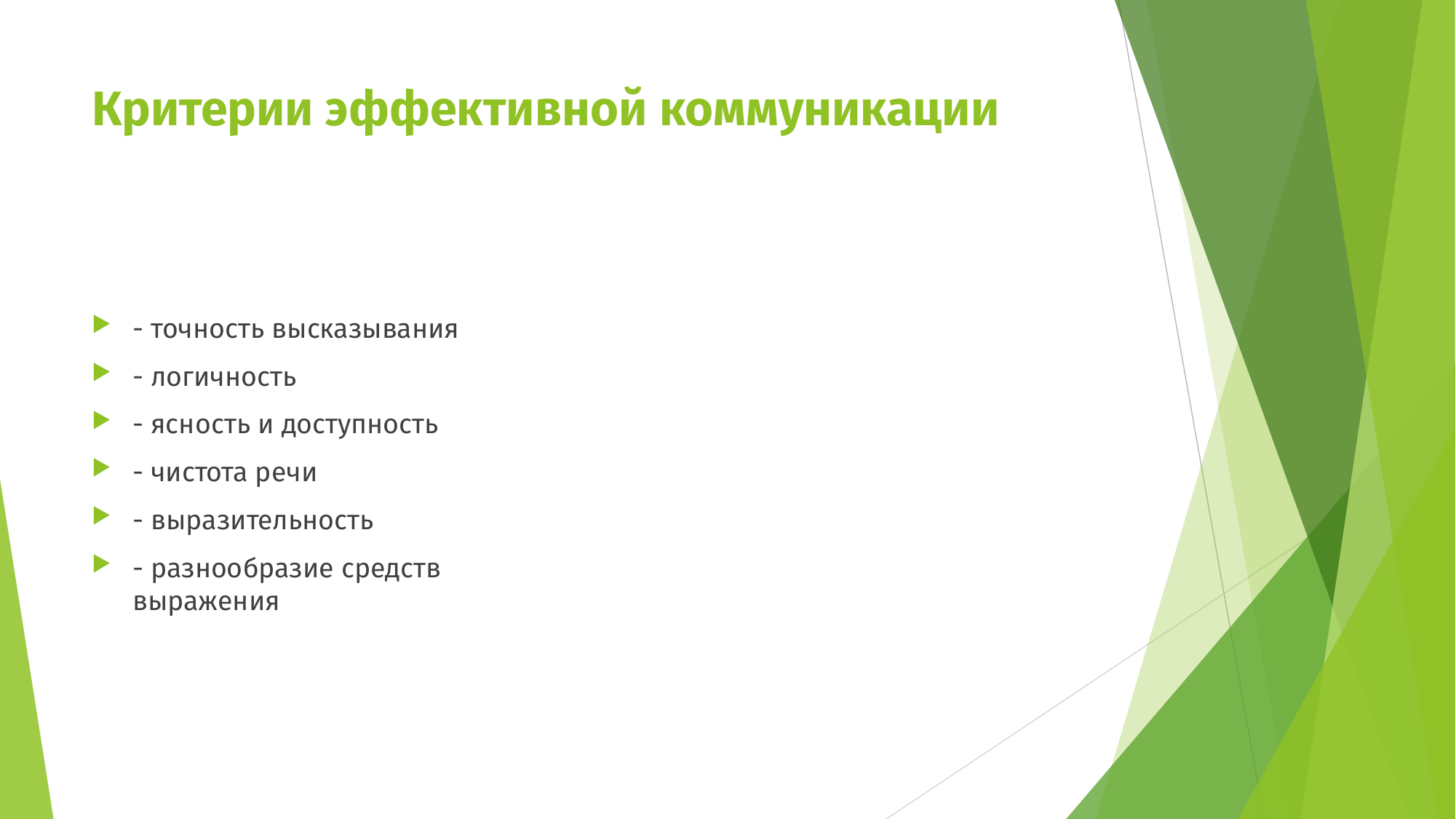

# Критерии эффективной коммуникации
- точность высказывания
- логичность
- ясность и доступность
- чистота речи
- выразительность
- разнообразие средств выражения